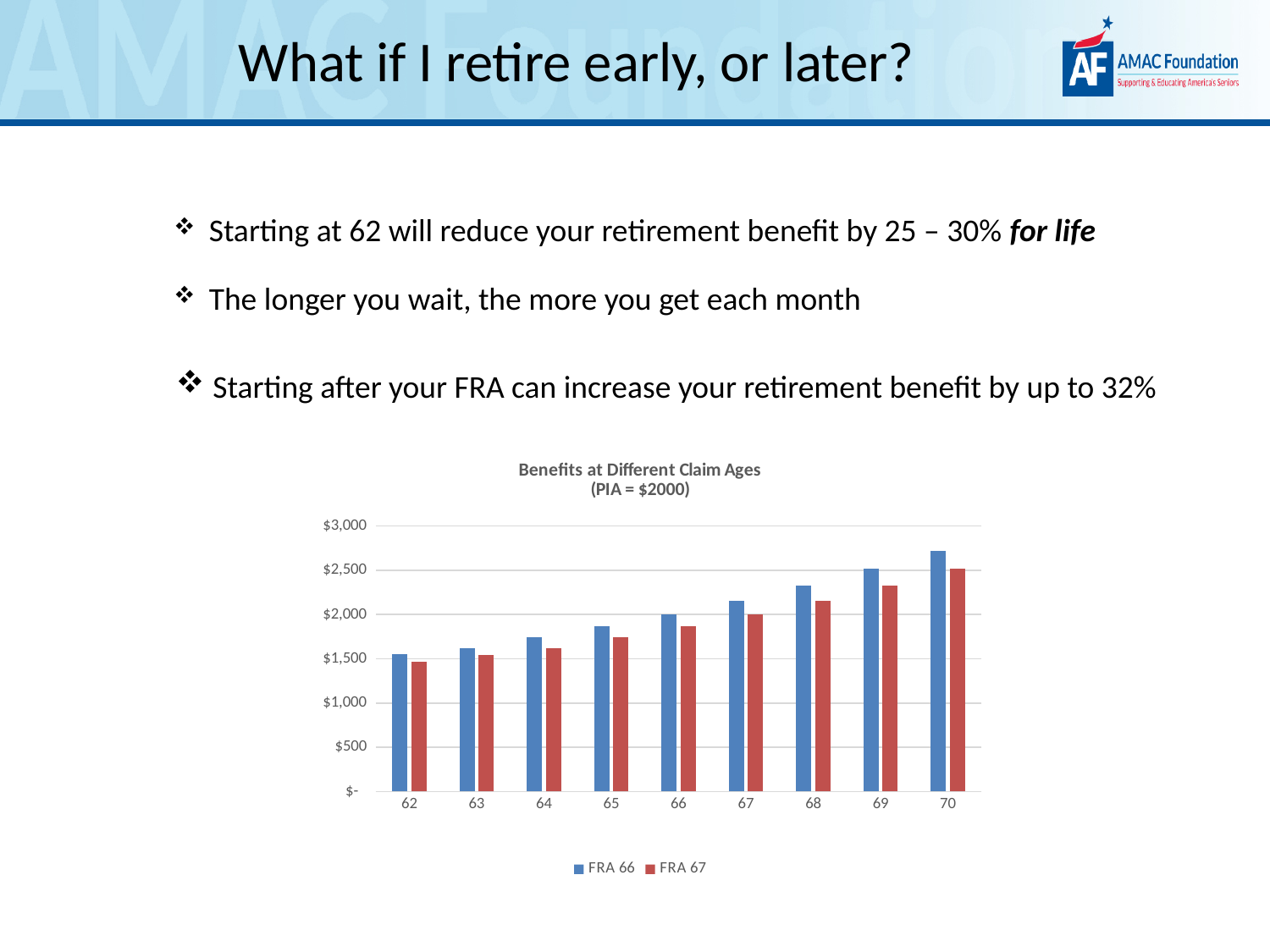

What if I retire early, or later?
 Starting at 62 will reduce your retirement benefit by 25 – 30% for life
 The longer you wait, the more you get each month
 Starting after your FRA can increase your retirement benefit by up to 32%

### Chart: Benefits at Different Claim Ages
(PIA = $2000)

| Category | FRA 66 | FRA 67 |
|---|---|---|
| 62 | 1549.0 | 1466.0 |
| 63 | 1624.0 | 1543.0 |
| 64 | 1741.0 | 1624.0 |
| 65 | 1866.0 | 1741.0 |
| 66 | 2000.0 | 1866.0 |
| 67 | 2160.0 | 2000.0 |
| 68 | 2332.0 | 2160.0 |
| 69 | 2519.0 | 2332.0 |
| 70 | 2721.0 | 2519.0 |
18